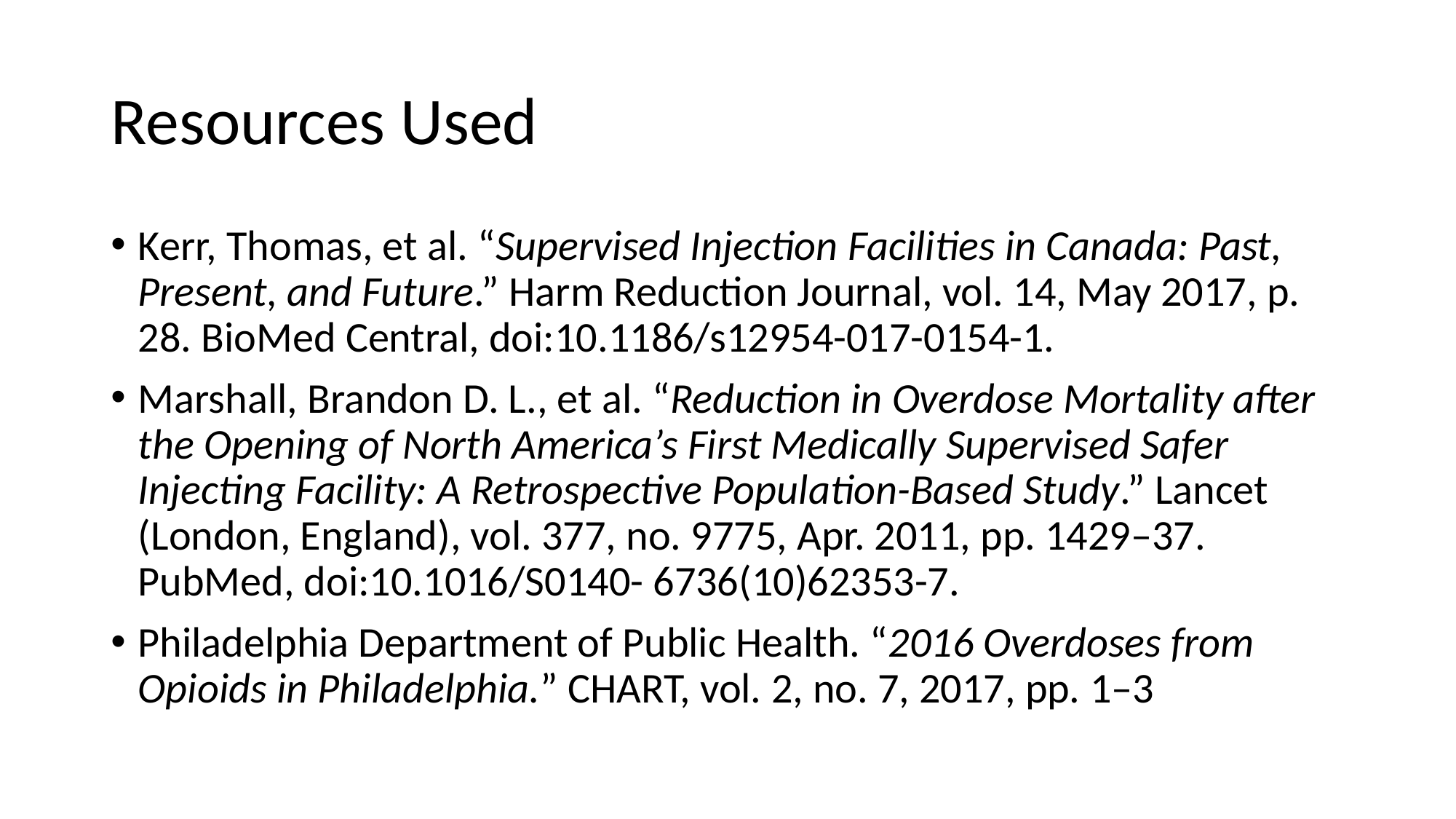

# Resources Used
Kerr, Thomas, et al. “Supervised Injection Facilities in Canada: Past, Present, and Future.” Harm Reduction Journal, vol. 14, May 2017, p. 28. BioMed Central, doi:10.1186/s12954-017-0154-1.
Marshall, Brandon D. L., et al. “Reduction in Overdose Mortality after the Opening of North America’s First Medically Supervised Safer Injecting Facility: A Retrospective Population-Based Study.” Lancet (London, England), vol. 377, no. 9775, Apr. 2011, pp. 1429–37. PubMed, doi:10.1016/S0140- 6736(10)62353-7.
Philadelphia Department of Public Health. “2016 Overdoses from Opioids in Philadelphia.” CHART, vol. 2, no. 7, 2017, pp. 1–3